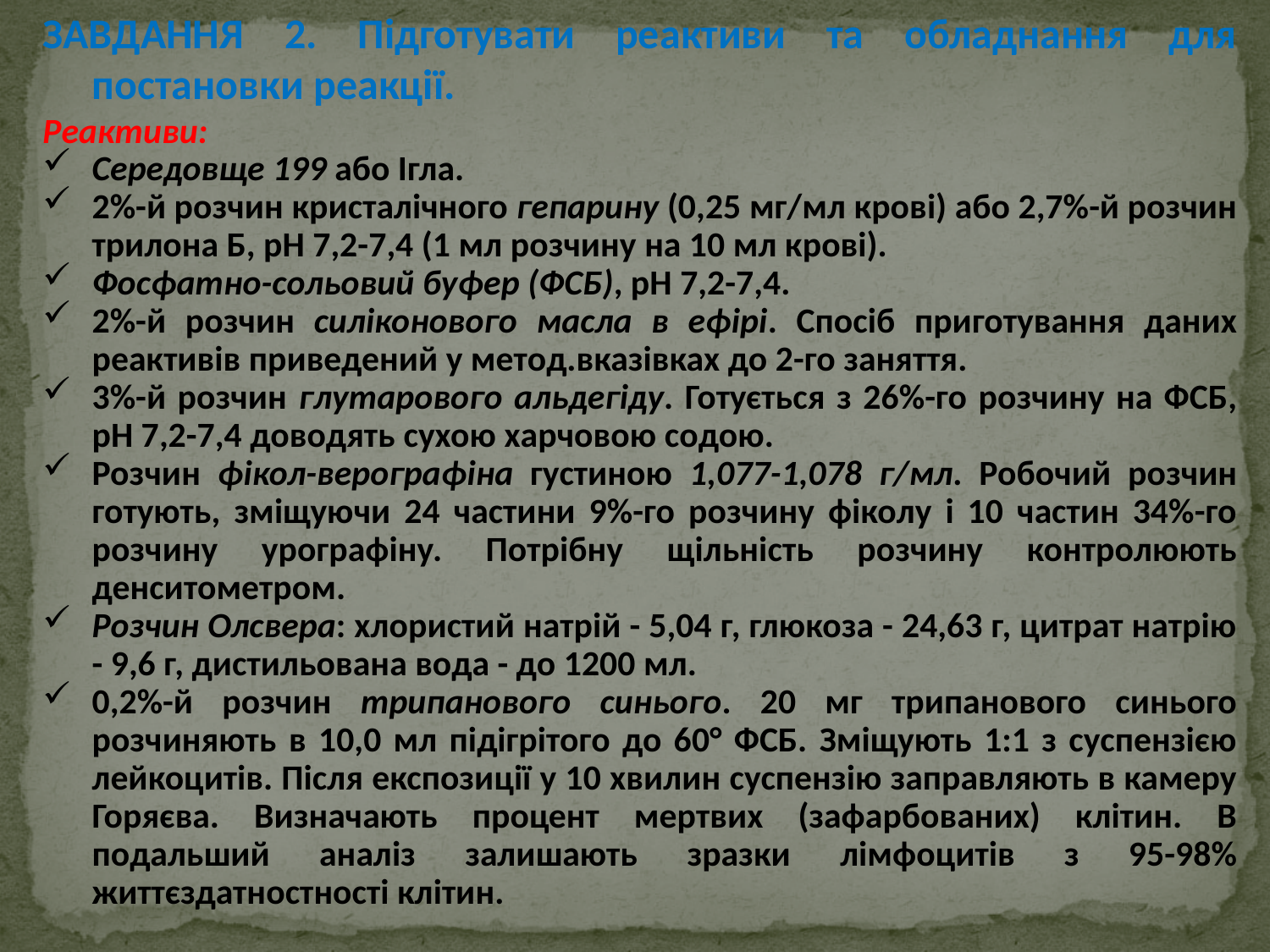

ЗАВДАННЯ 2. Підготувати реактиви та обладнання для постановки реакції.
Реактиви:
Середовще 199 або Ігла.
2%-й розчин кристалічного гепарину (0,25 мг/мл крові) або 2,7%-й розчин трилона Б, рН 7,2-7,4 (1 мл розчину на 10 мл крові).
Фосфатно-сольовий буфер (ФСБ), рН 7,2-7,4.
2%-й розчин силіконового масла в ефірі. Спосіб приготування даних реактивів приведений у метод.вказівках до 2-го заняття.
3%-й розчин глутарового альдегіду. Готується з 26%-го розчину на ФСБ, рН 7,2-7,4 доводять сухою харчовою содою.
Розчин фікол-верографіна густиною 1,077-1,078 г/мл. Робочий розчин готують, зміщуючи 24 частини 9%-го розчину фіколу і 10 частин 34%-го розчину урографіну. Потрібну щільність розчину контролюють денситометром.
Розчин Олсвера: хлористий натрій - 5,04 г, глюкоза - 24,63 г, цитрат натрію - 9,6 г, дистильована вода - до 1200 мл.
0,2%-й розчин трипанового синього. 20 мг трипанового синього розчиняють в 10,0 мл підігрітого до 60° ФСБ. Зміщують 1:1 з суспензією лейкоцитів. Після експозиції у 10 хвилин суспензію заправляють в камеру Горяєва. Визначають процент мертвих (зафарбованих) клітин. В подальший аналіз залишають зразки лімфоцитів з 95-98% життєздатностності клітин.